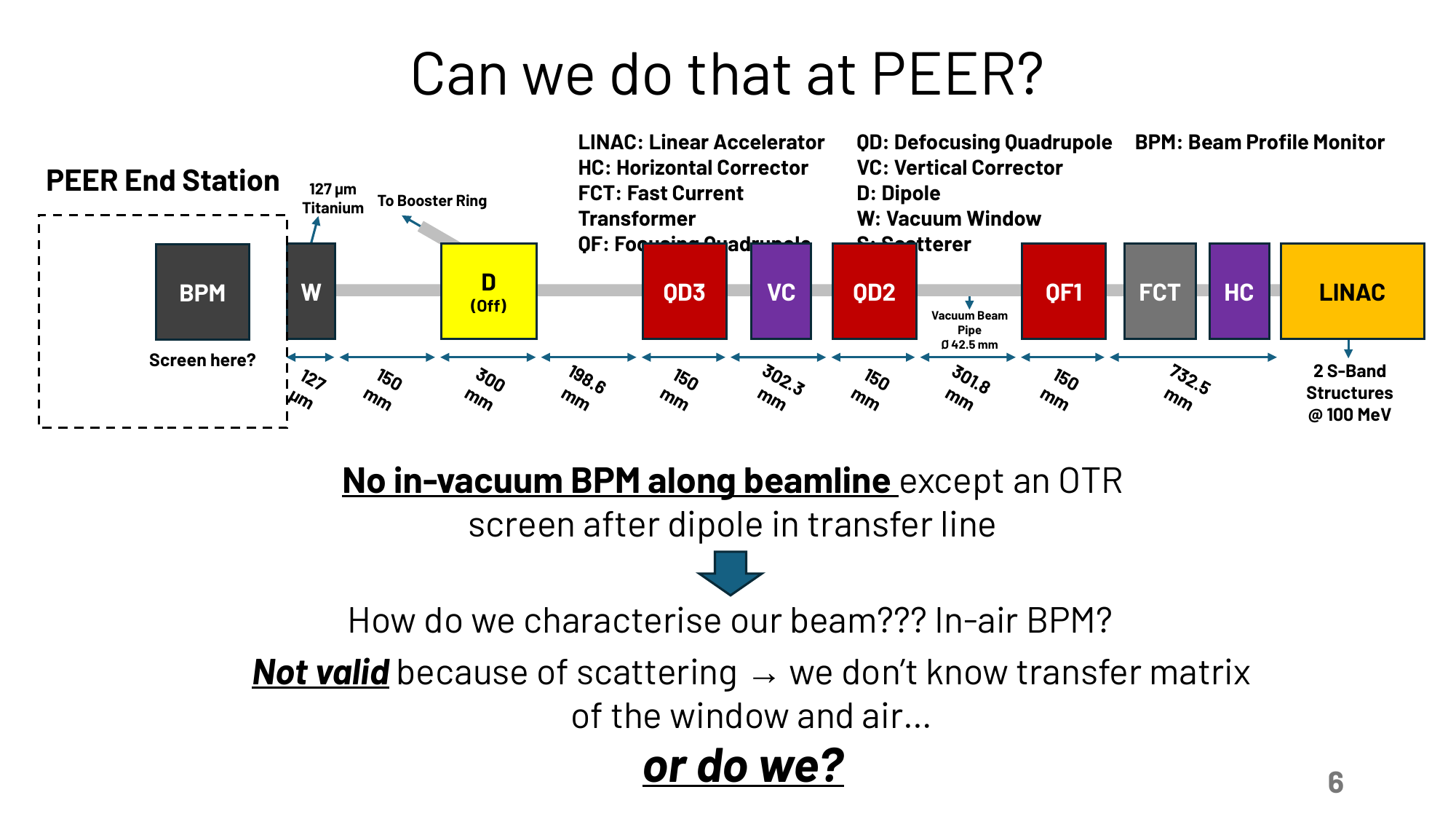

# Can we do that at PEER?
LINAC: Linear Accelerator
HC: Horizontal Corrector
FCT: Fast Current Transformer
QF: Focusing Quadrupole
QD: Defocusing Quadrupole
VC: Vertical Corrector
D: Dipole
W: Vacuum Window
S: Scatterer
BPM: Beam Profile Monitor
PEER End Station
127 µm Titanium
To Booster Ring

W
D
(Off)
QD3
VC
QD2
QF1
FCT
HC
LINAC

Vacuum Beam Pipe
Ø 42.5 mm
2 S-Band Structures @ 100 MeV
150 mm
300 mm
198.6 mm
150 mm
302.3 mm
150 mm
301.8 mm
150 mm
732.5 mm
127 µm
BPM
Screen here?
No in-vacuum BPM along beamline except an OTR screen after dipole in transfer line

How do we characterise our beam??? In-air BPM?
Not valid because of scattering → we don’t know transfer matrix of the window and air…
or do we?
6